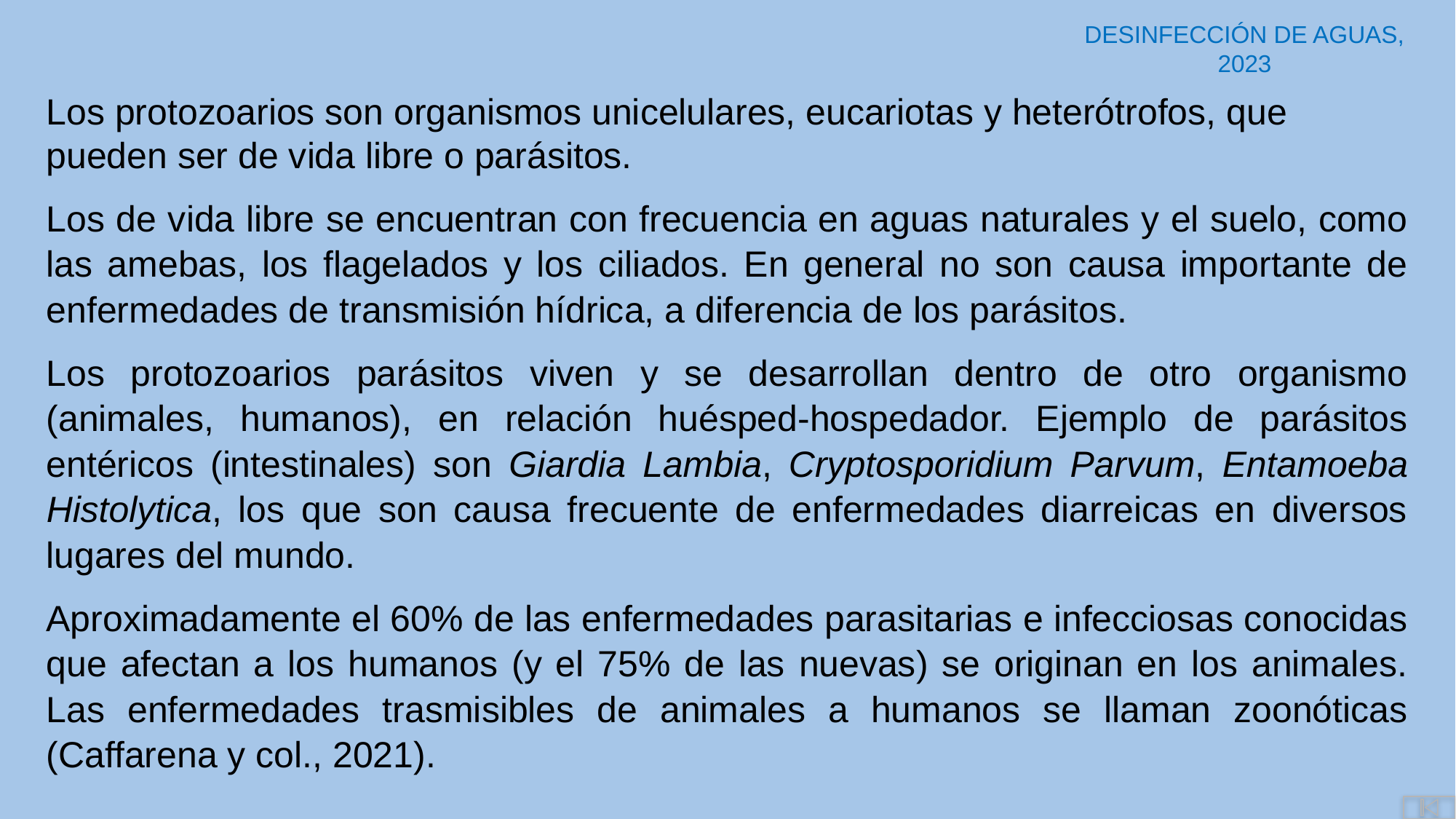

Los protozoarios son organismos unicelulares, eucariotas y heterótrofos, que pueden ser de vida libre o parásitos.
Los de vida libre se encuentran con frecuencia en aguas naturales y el suelo, como las amebas, los flagelados y los ciliados. En general no son causa importante de enfermedades de transmisión hídrica, a diferencia de los parásitos.
Los protozoarios parásitos viven y se desarrollan dentro de otro organismo (animales, humanos), en relación huésped-hospedador. Ejemplo de parásitos entéricos (intestinales) son Giardia Lambia, Cryptosporidium Parvum, Entamoeba Histolytica, los que son causa frecuente de enfermedades diarreicas en diversos lugares del mundo.
Aproximadamente el 60% de las enfermedades parasitarias e infecciosas conocidas que afectan a los humanos (y el 75% de las nuevas) se originan en los animales. Las enfermedades trasmisibles de animales a humanos se llaman zoonóticas (Caffarena y col., 2021).